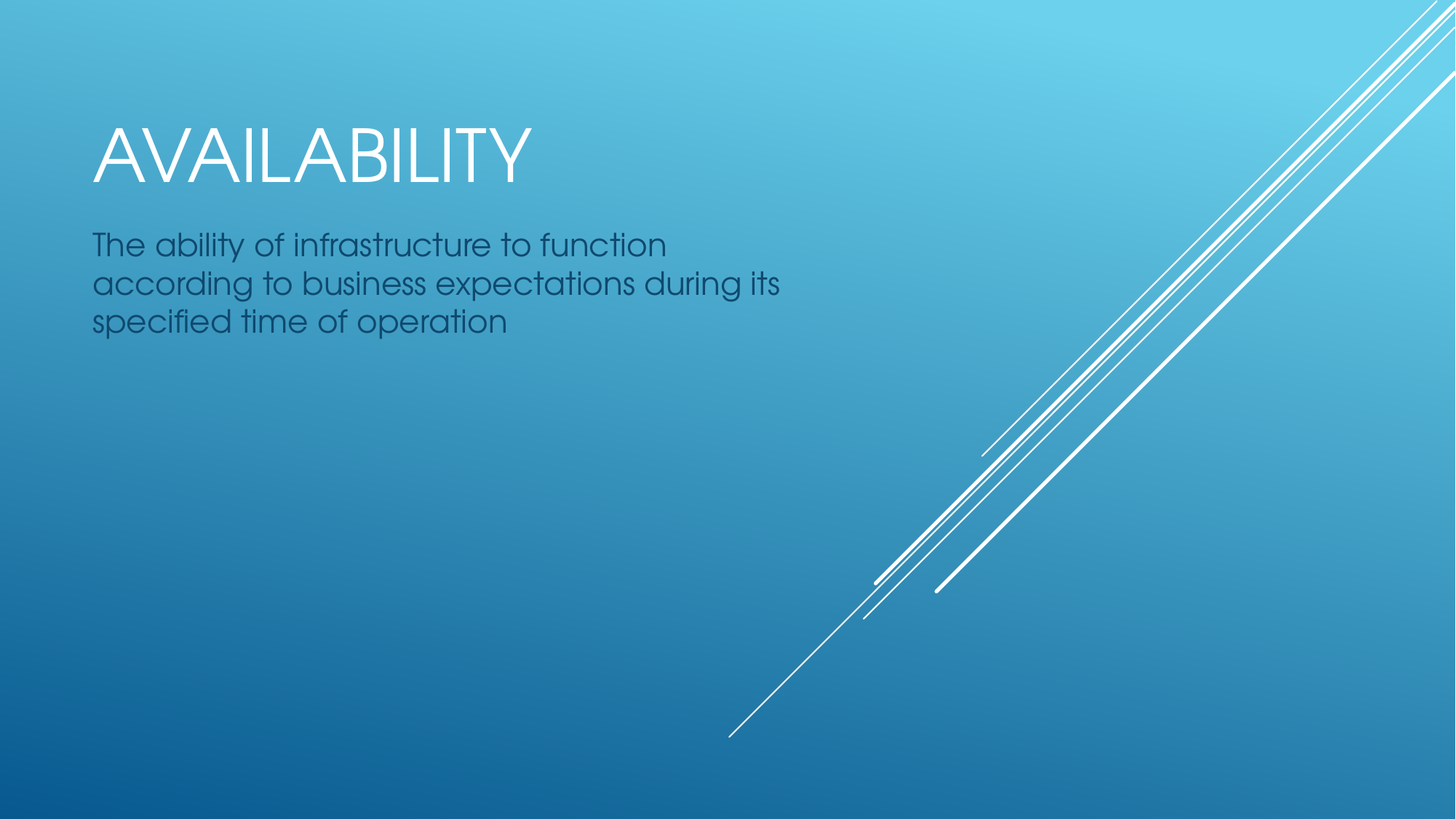

# Availability
The ability of infrastructure to function according to business expectations during its specified time of operation